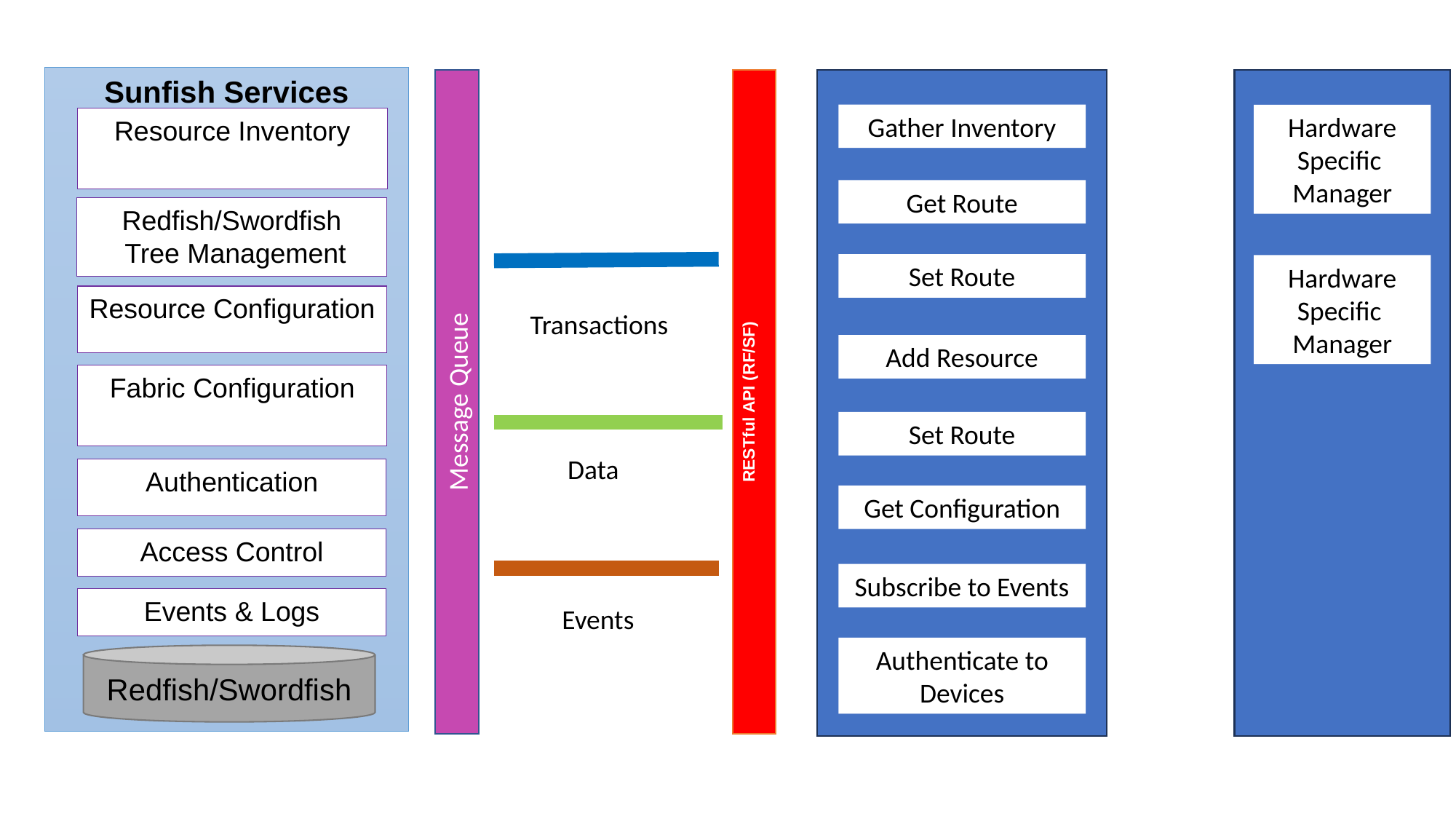

Sunfish Services

Gather Inventory
Hardware Specific
Manager
Resource Inventory
Get Route
Redfish/Swordfish
 Tree Management
Set Route
Hardware Specific
Manager
Resource Configuration
Transactions
Add Resource
Fabric Configuration
Message Queue
RESTful API (RF/SF)

Set Route
Data
Authentication
Get Configuration
Access Control
Subscribe to Events
Events & Logs
Events
Authenticate to Devices
Redfish/Swordfish